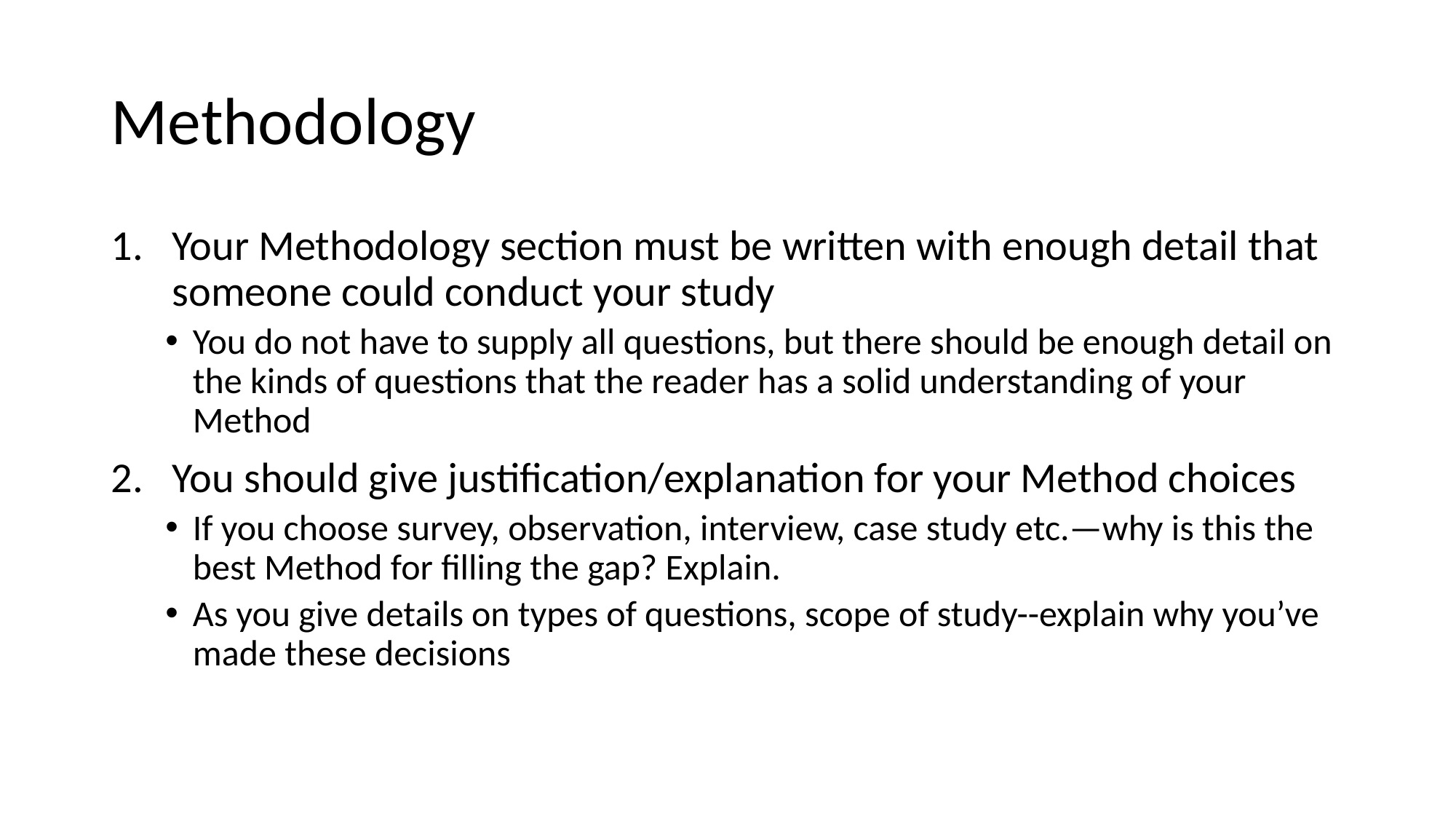

# Methodology
Your Methodology section must be written with enough detail that someone could conduct your study
You do not have to supply all questions, but there should be enough detail on the kinds of questions that the reader has a solid understanding of your Method
You should give justification/explanation for your Method choices
If you choose survey, observation, interview, case study etc.—why is this the best Method for filling the gap? Explain.
As you give details on types of questions, scope of study--explain why you’ve made these decisions